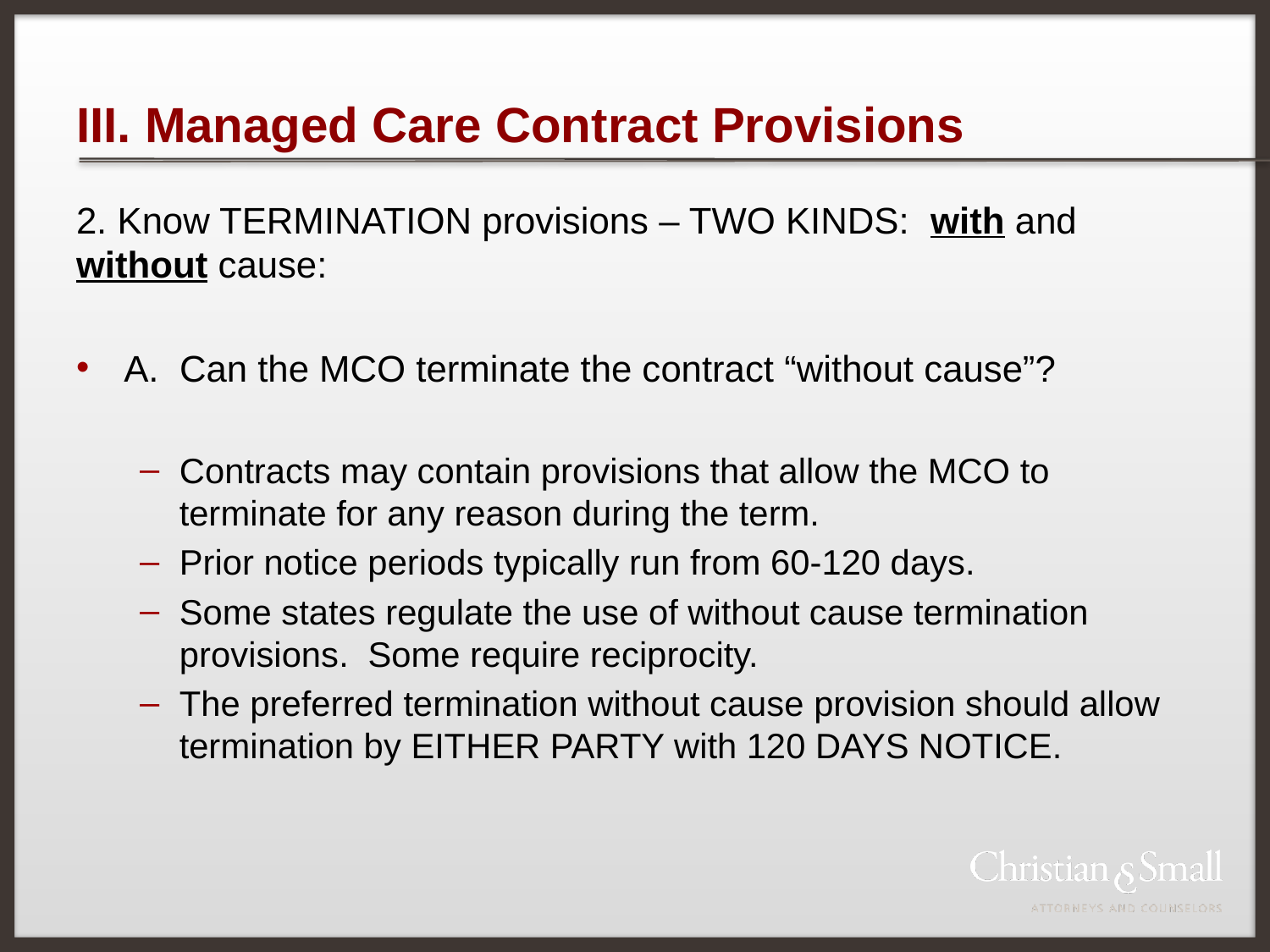

# III. Managed Care Contract Provisions
2. Know TERMINATION provisions – TWO KINDS:  with and without cause:

A.  Can the MCO terminate the contract “without cause”?

Contracts may contain provisions that allow the MCO to terminate for any reason during the term.
Prior notice periods typically run from 60-120 days.
Some states regulate the use of without cause termination provisions.  Some require reciprocity.
The preferred termination without cause provision should allow termination by EITHER PARTY with 120 DAYS NOTICE.